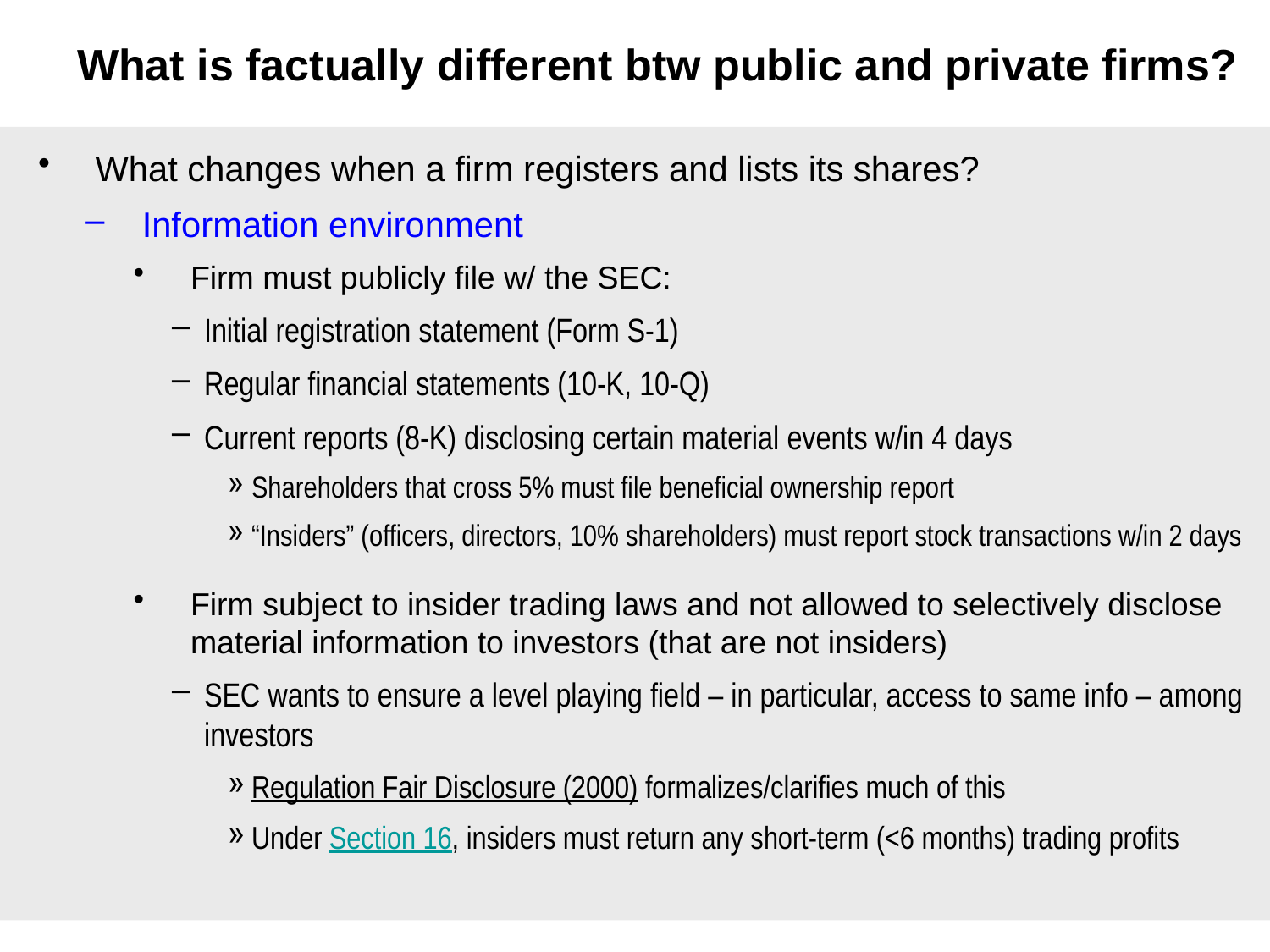

# What is factually different btw public and private firms?
What changes when a firm registers and lists its shares?
Information environment
Firm must publicly file w/ the SEC:
Initial registration statement (Form S-1)
Regular financial statements (10-K, 10-Q)
Current reports (8-K) disclosing certain material events w/in 4 days
Shareholders that cross 5% must file beneficial ownership report
“Insiders” (officers, directors, 10% shareholders) must report stock transactions w/in 2 days
Firm subject to insider trading laws and not allowed to selectively disclose material information to investors (that are not insiders)
SEC wants to ensure a level playing field – in particular, access to same info – among investors
Regulation Fair Disclosure (2000) formalizes/clarifies much of this
Under Section 16, insiders must return any short-term (<6 months) trading profits